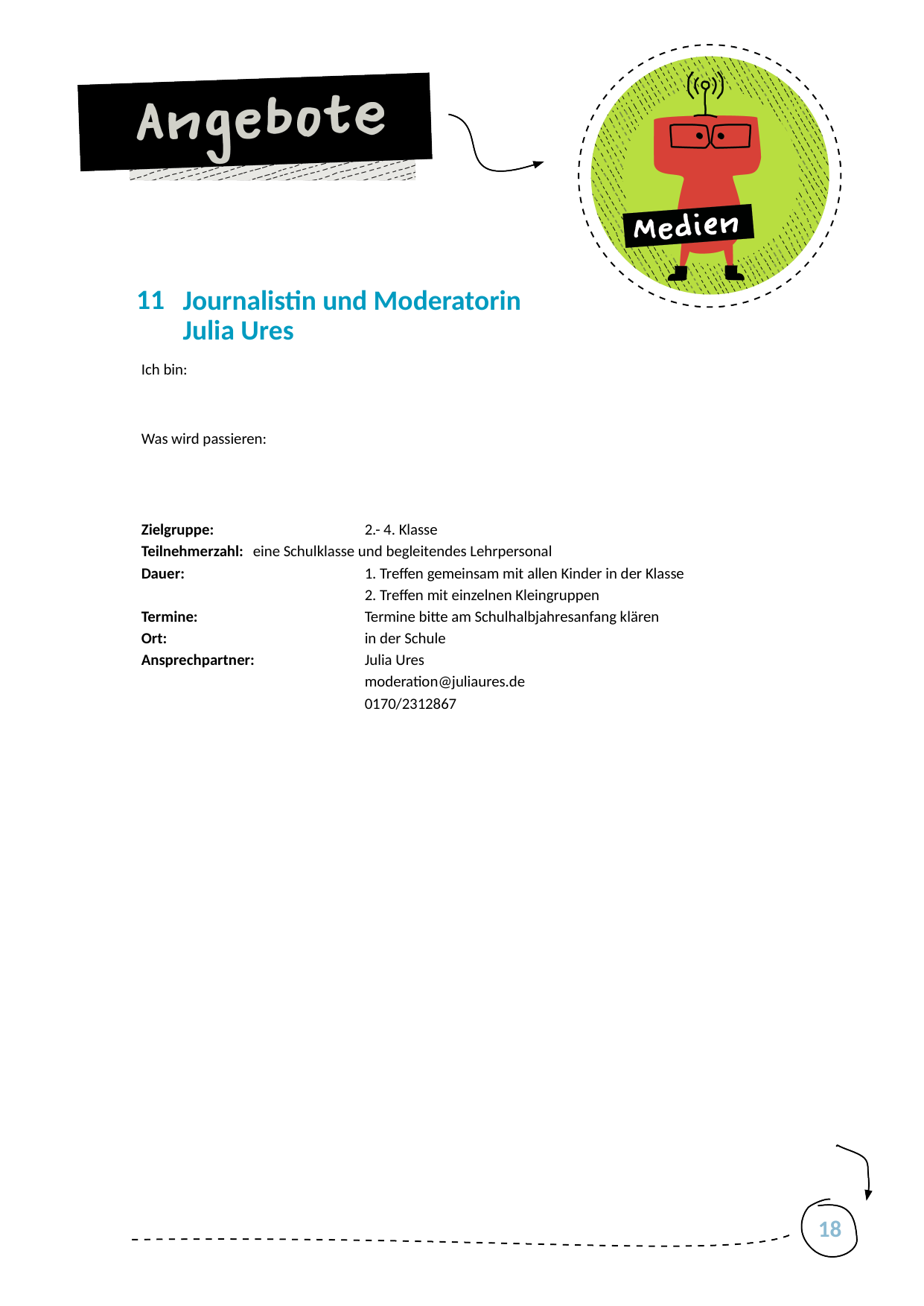

11
# Journalistin und Moderatorin Julia Ures
Ich bin:

Was wird passieren:

Zielgruppe: 		2.- 4. Klasse
Teilnehmerzahl: 	eine Schulklasse und begleitendes Lehrpersonal
Dauer: 		1. Treffen gemeinsam mit allen Kinder in der Klasse
		2. Treffen mit einzelnen Kleingruppen
Termine: 		Termine bitte am Schulhalbjahresanfang klären
Ort: 		in der Schule
Ansprechpartner: 	Julia Ures
		moderation@juliaures.de
		0170/2312867

18